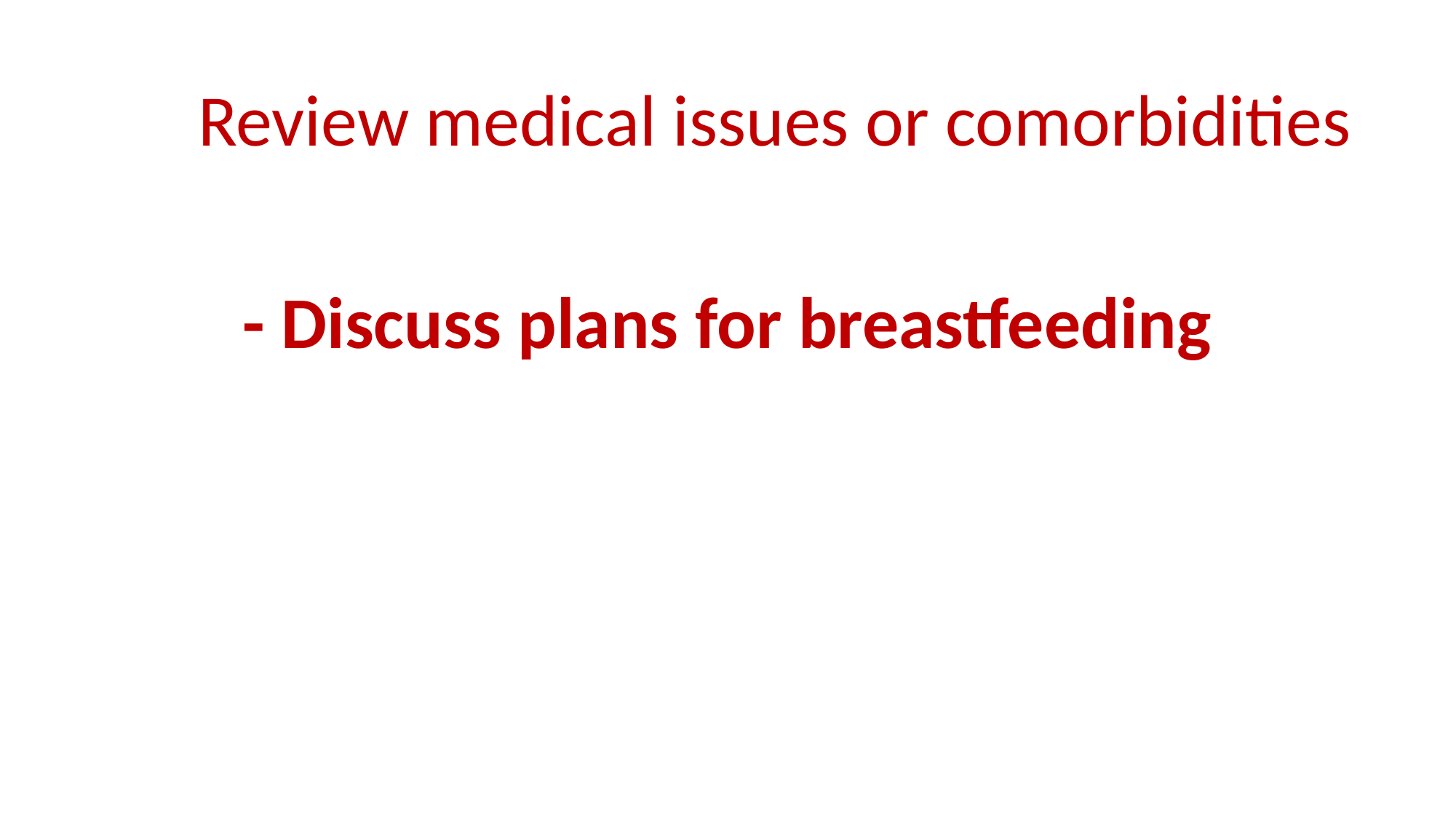

# Review medical issues or comorbidities
- Discuss plans for breastfeeding